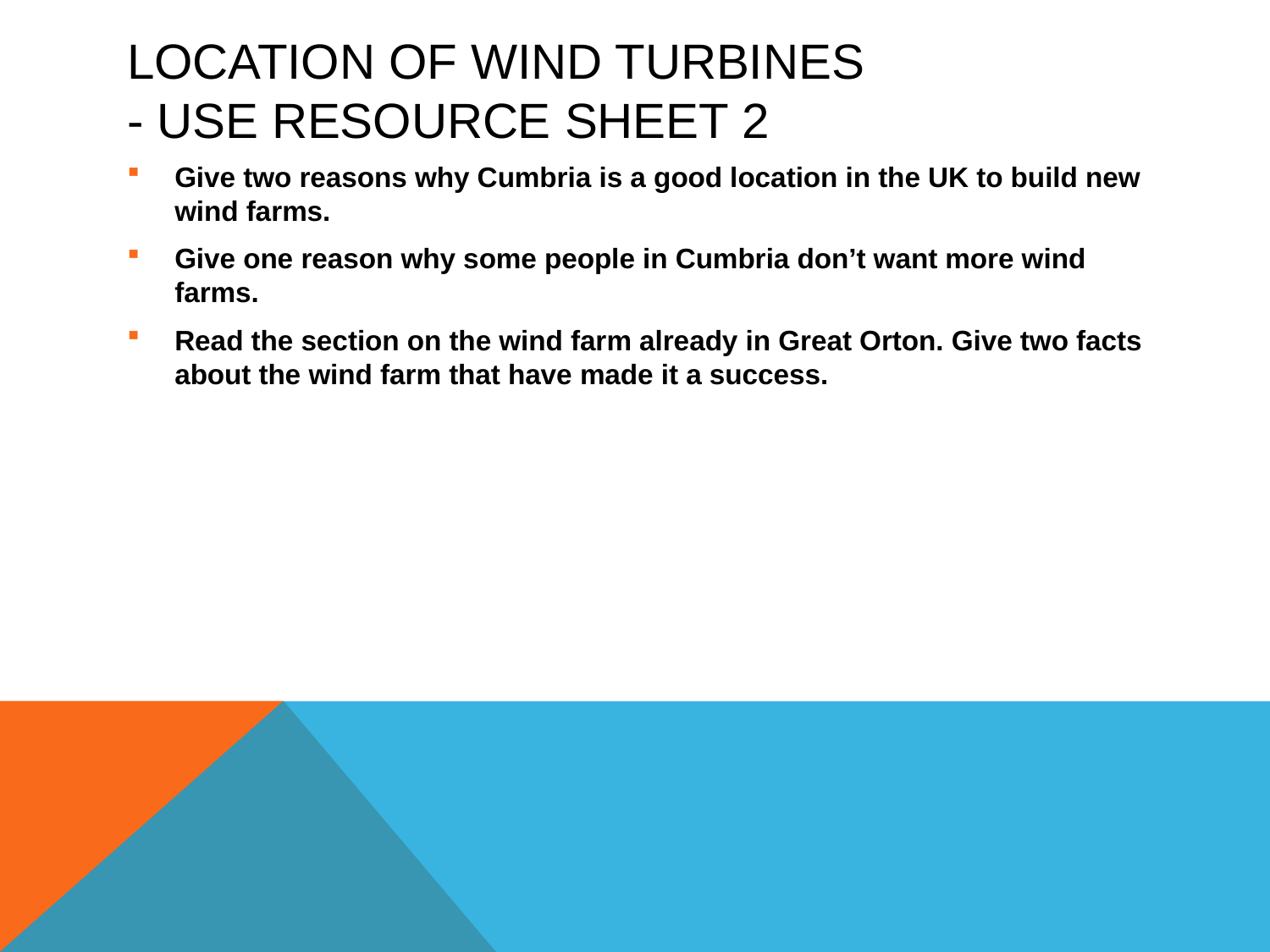

# Location of wind turbines - use resource sheet 2
Give two reasons why Cumbria is a good location in the UK to build new wind farms.
Give one reason why some people in Cumbria don’t want more wind farms.
Read the section on the wind farm already in Great Orton. Give two facts about the wind farm that have made it a success.